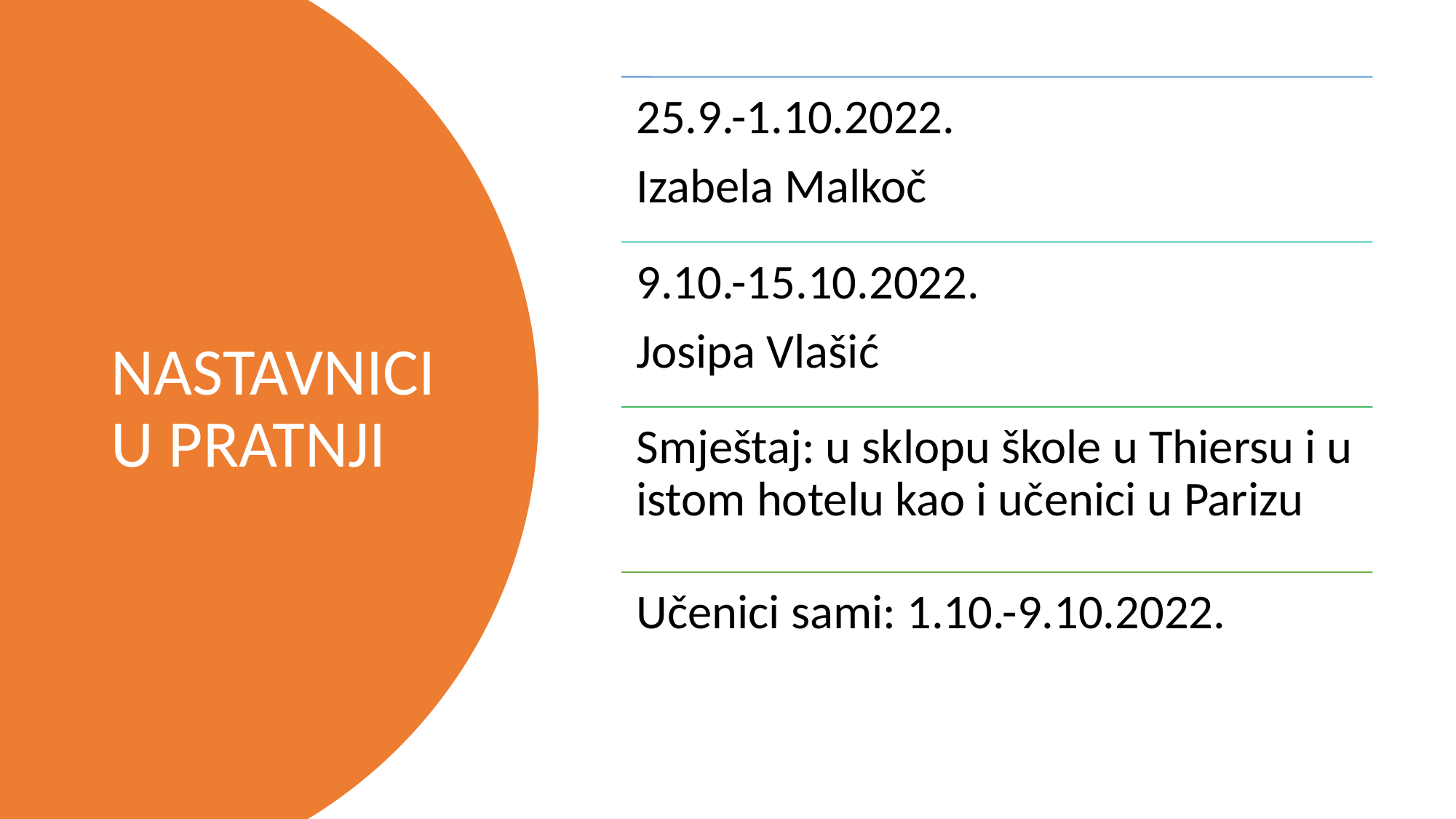

25.9.-1.10.2022.
Izabela Malkoč
9.10.-15.10.2022.
Josipa Vlašić
Smještaj: u sklopu škole u Thiersu i u istom hotelu kao i učenici u Parizu
Učenici sami: 1.10.-9.10.2022.
# NASTAVNICI U PRATNJI